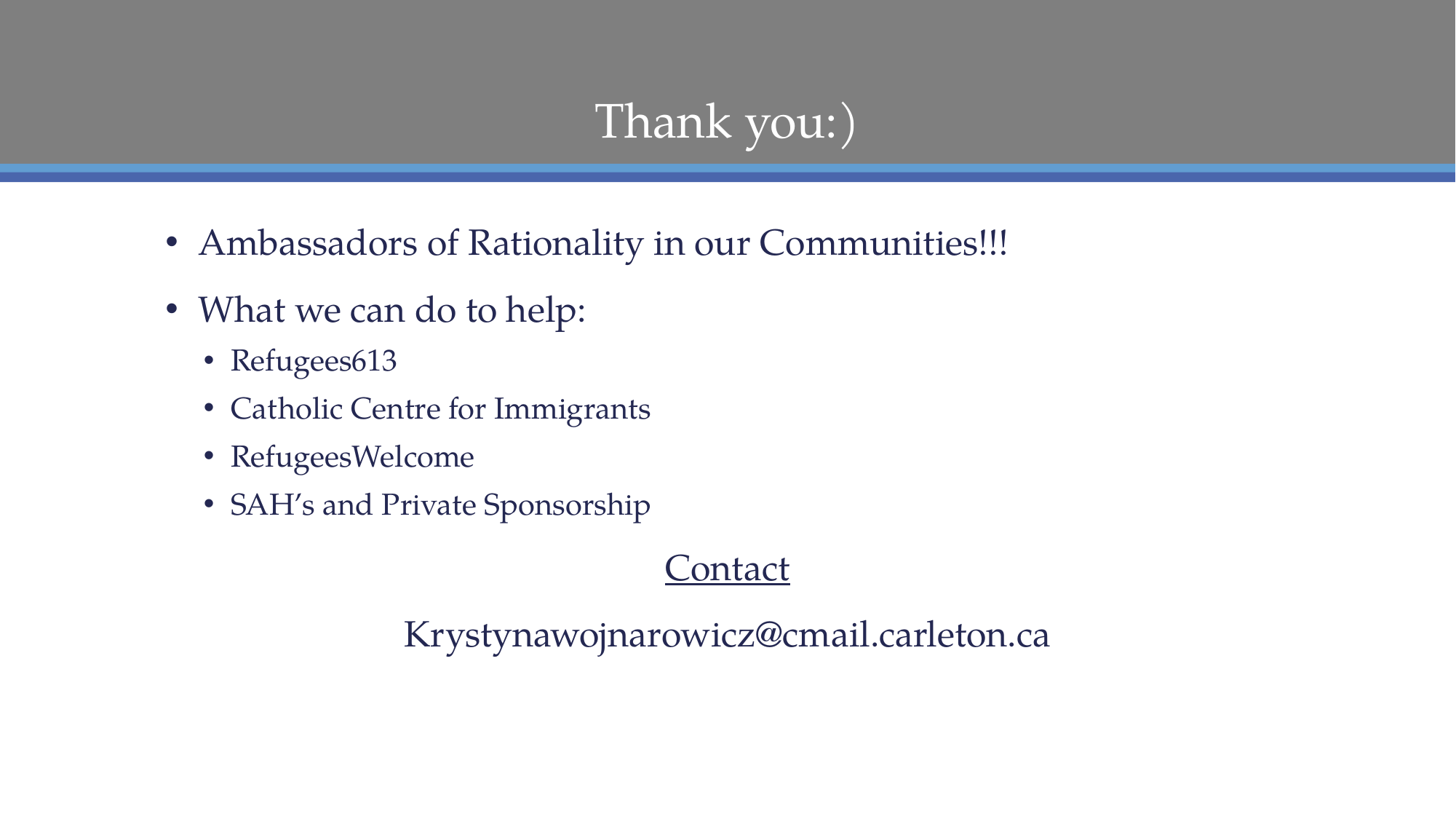

# Thank you:)
Ambassadors of Rationality in our Communities!!!
What we can do to help:
Refugees613
Catholic Centre for Immigrants
RefugeesWelcome
SAH’s and Private Sponsorship
Contact
Krystynawojnarowicz@cmail.carleton.ca